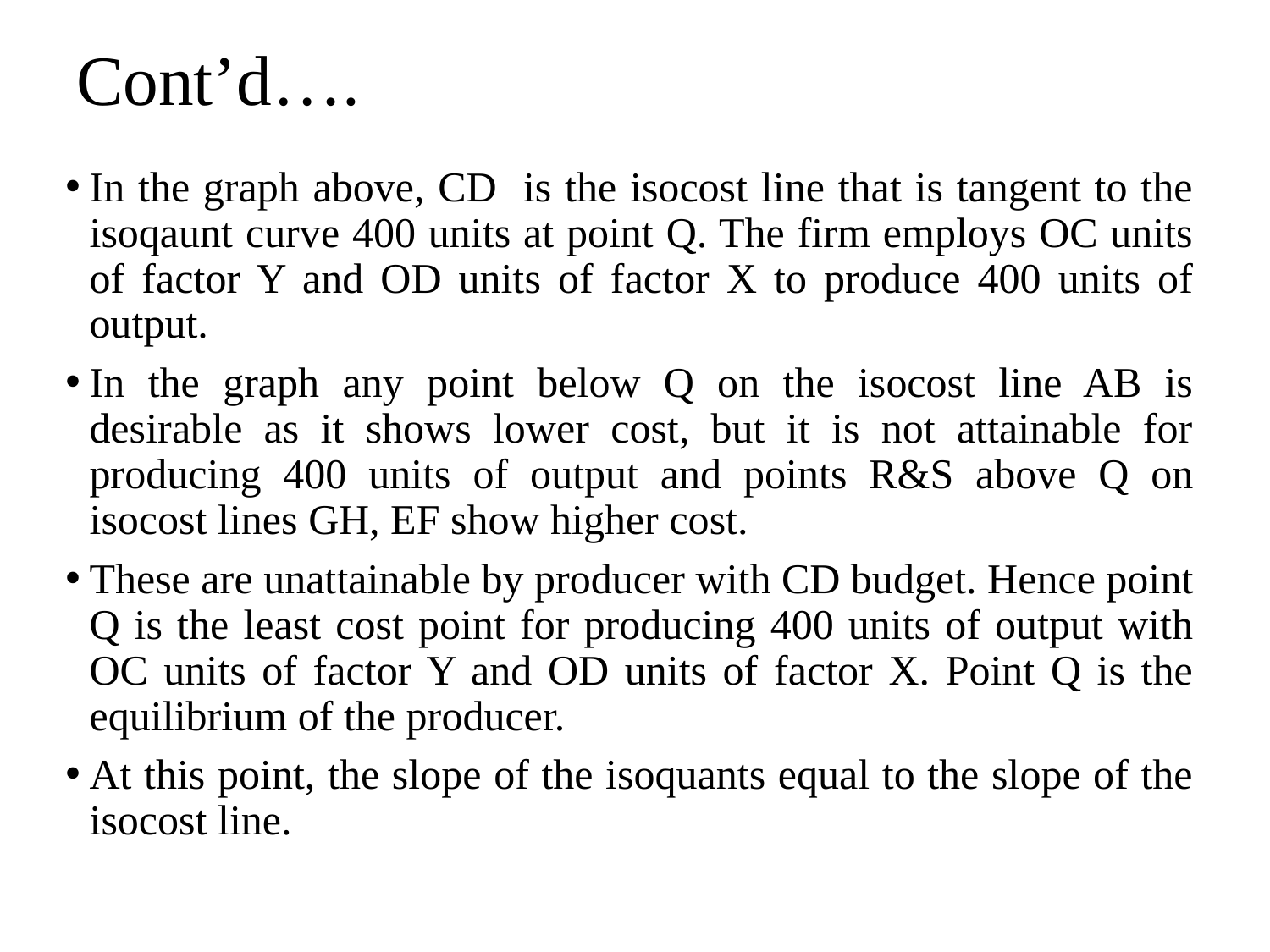

# Cont’d….
In the graph above, CD  is the isocost line that is tangent to the isoqaunt curve 400 units at point Q. The firm employs OC units of factor Y and OD units of factor X to produce 400 units of output.
In the graph any point below Q on the isocost line AB is desirable as it shows lower cost, but it is not attainable for producing 400 units of output and points R&S above Q on isocost lines GH, EF show higher cost.
These are unattainable by producer with CD budget. Hence point Q is the least cost point for producing 400 units of output with OC units of factor Y and OD units of factor X. Point Q is the equilibrium of the producer.
At this point, the slope of the isoquants equal to the slope of the isocost line.